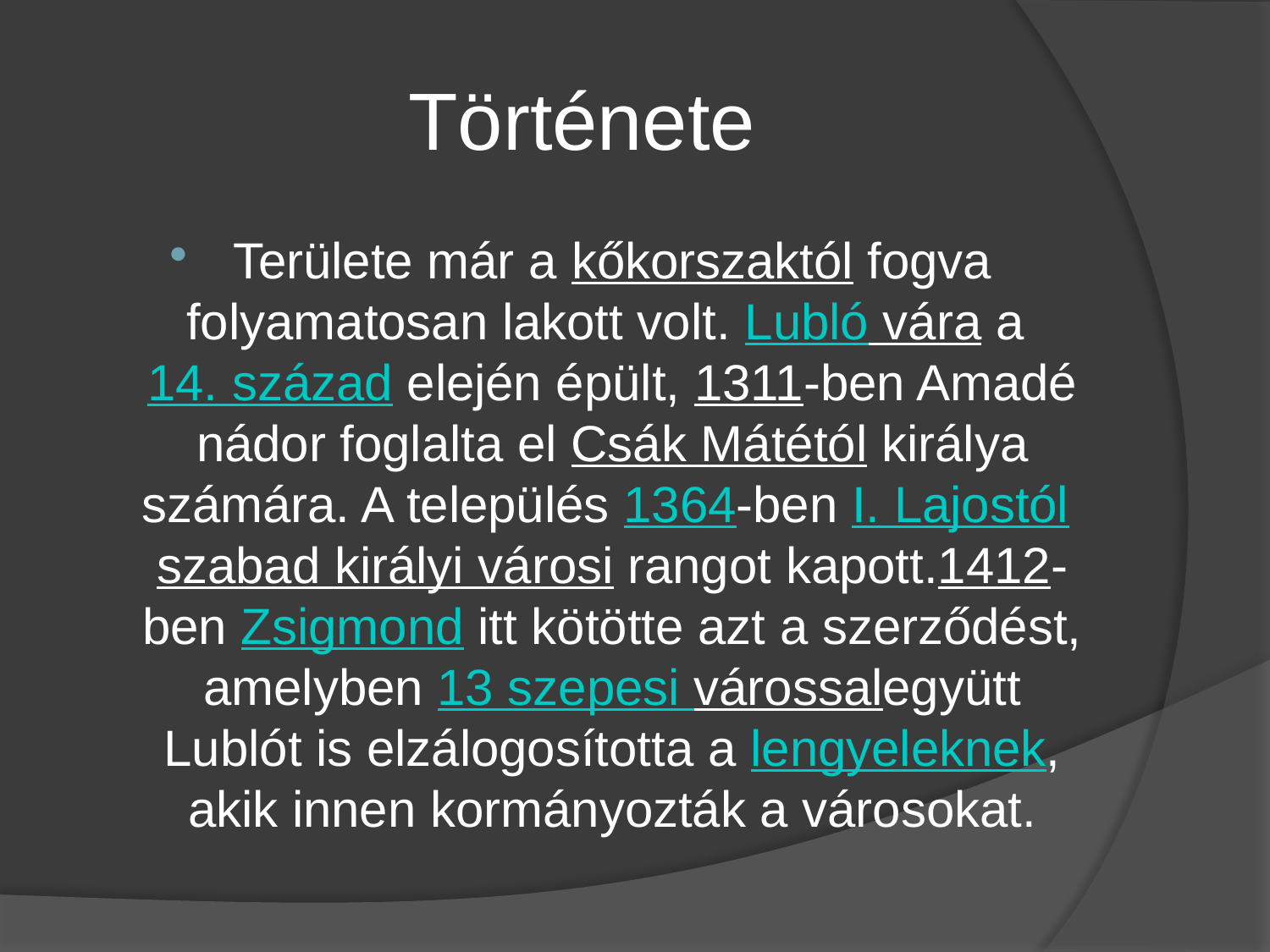

# Története
Területe már a kőkorszaktól fogva folyamatosan lakott volt. Lubló vára a 14. század elején épült, 1311-ben Amadé nádor foglalta el Csák Mátétól királya számára. A település 1364-ben I. Lajostól szabad királyi városi rangot kapott.1412-ben Zsigmond itt kötötte azt a szerződést, amelyben 13 szepesi várossalegyütt Lublót is elzálogosította a lengyeleknek, akik innen kormányozták a városokat.